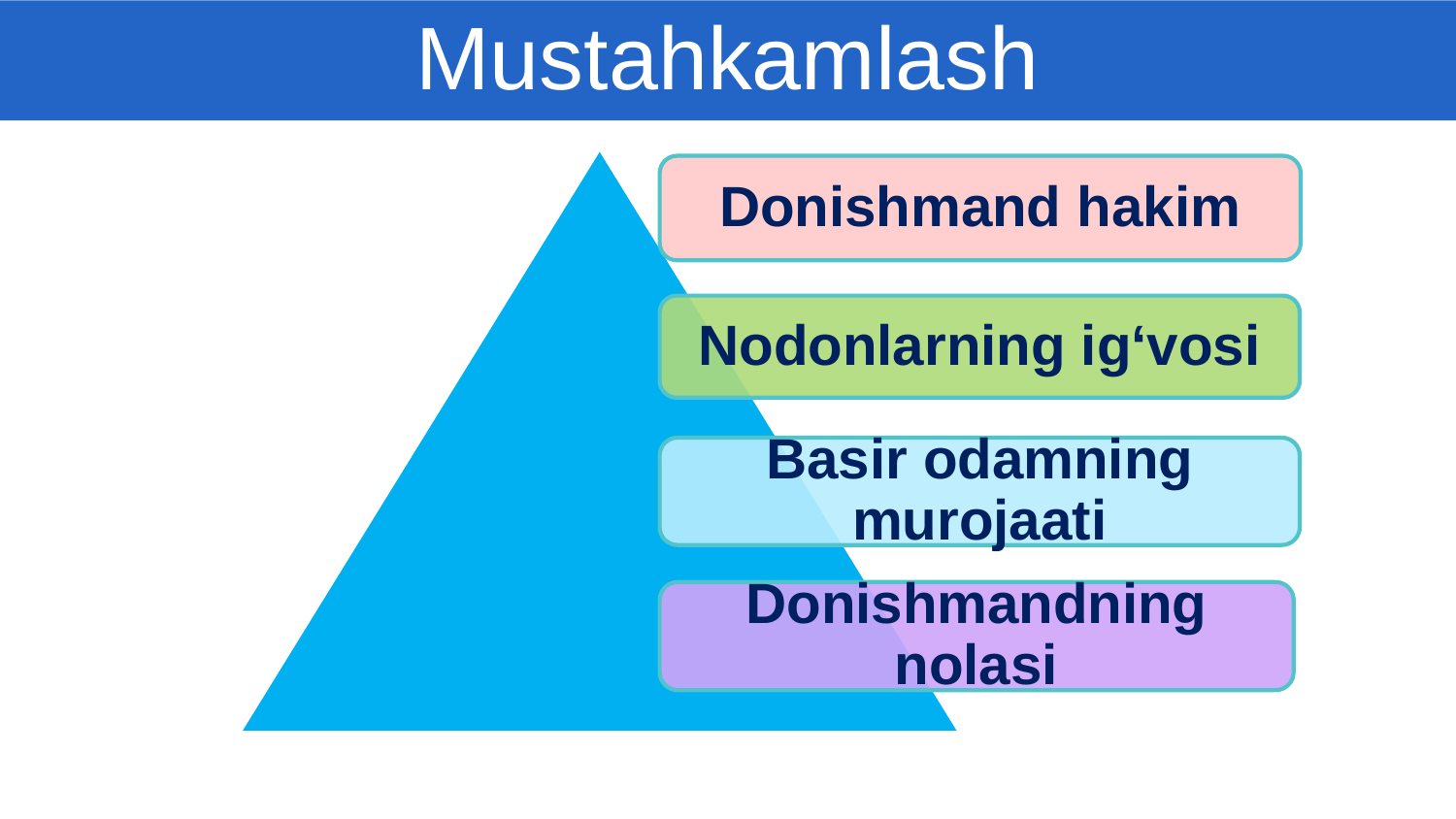

Mustahkamlash

Donishmand hakim
Nodonlarning ig‘vosi
Basir odamning murojaati
Donishmandning nolasi